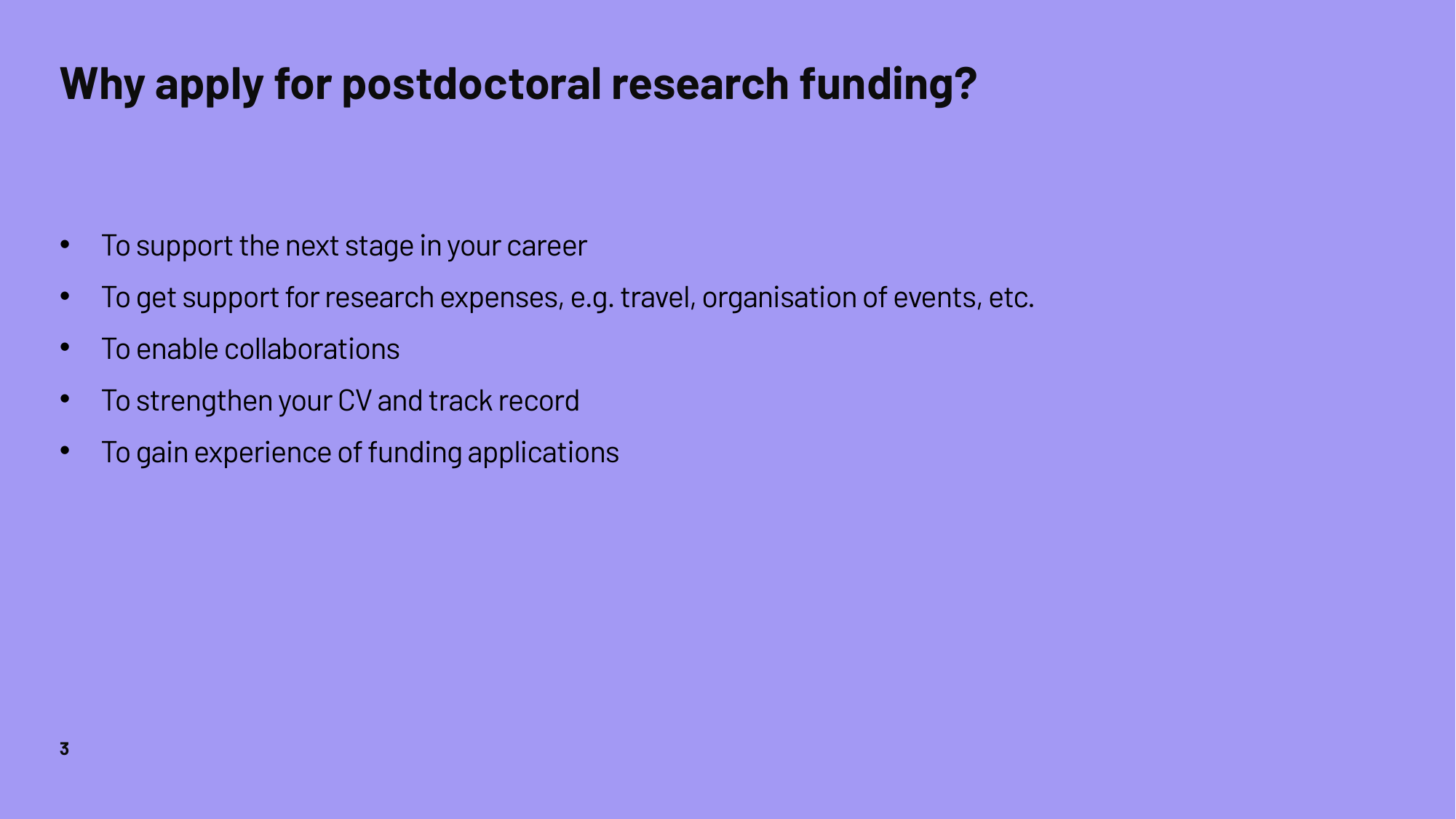

# Why apply for postdoctoral research funding?

To support the next stage in your career
To get support for research expenses, e.g. travel, organisation of events, etc.
To enable collaborations
To strengthen your CV and track record
To gain experience of funding applications

3